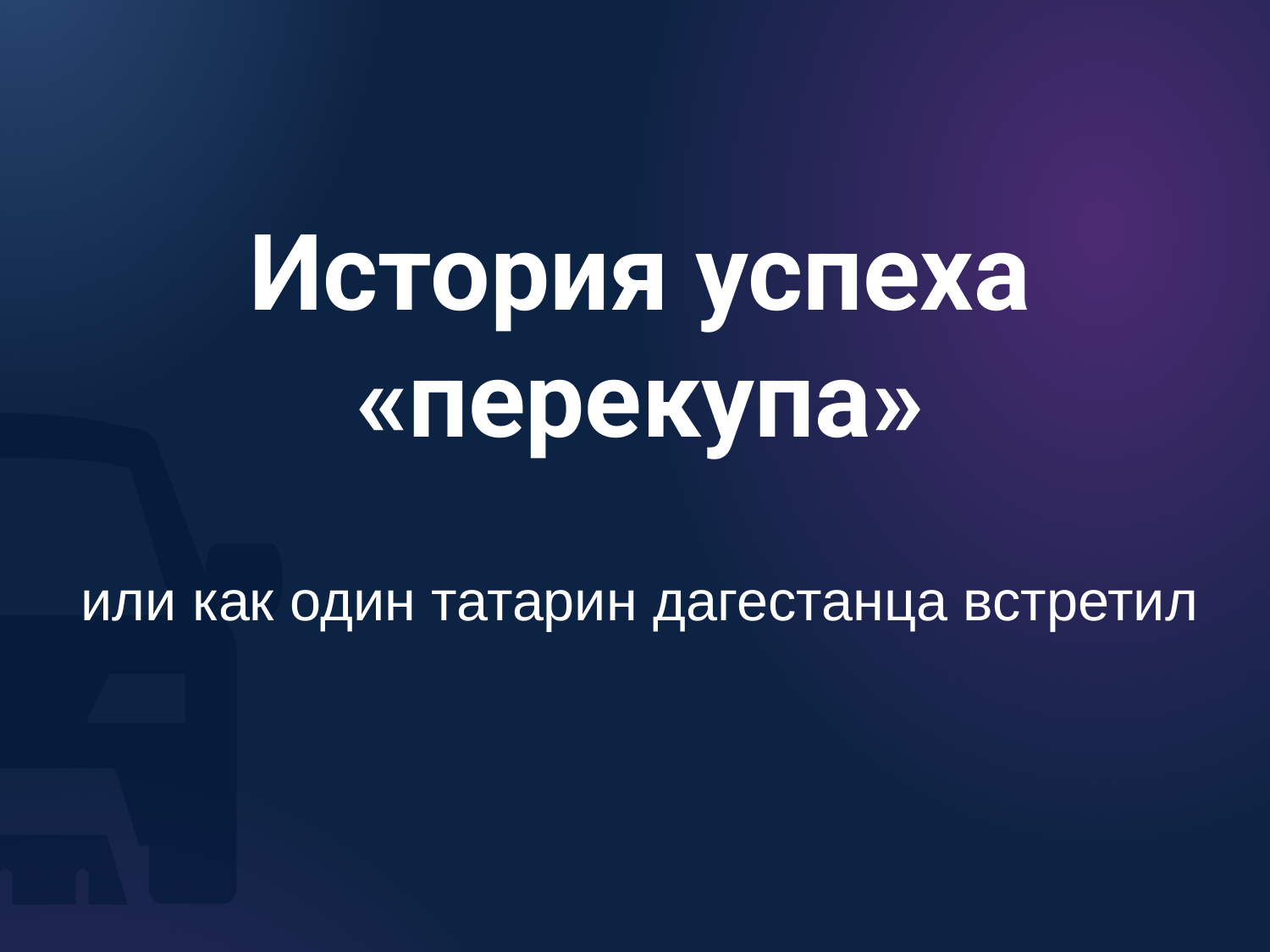

История успеха «перекупа»
или как один татарин дагестанца встретил